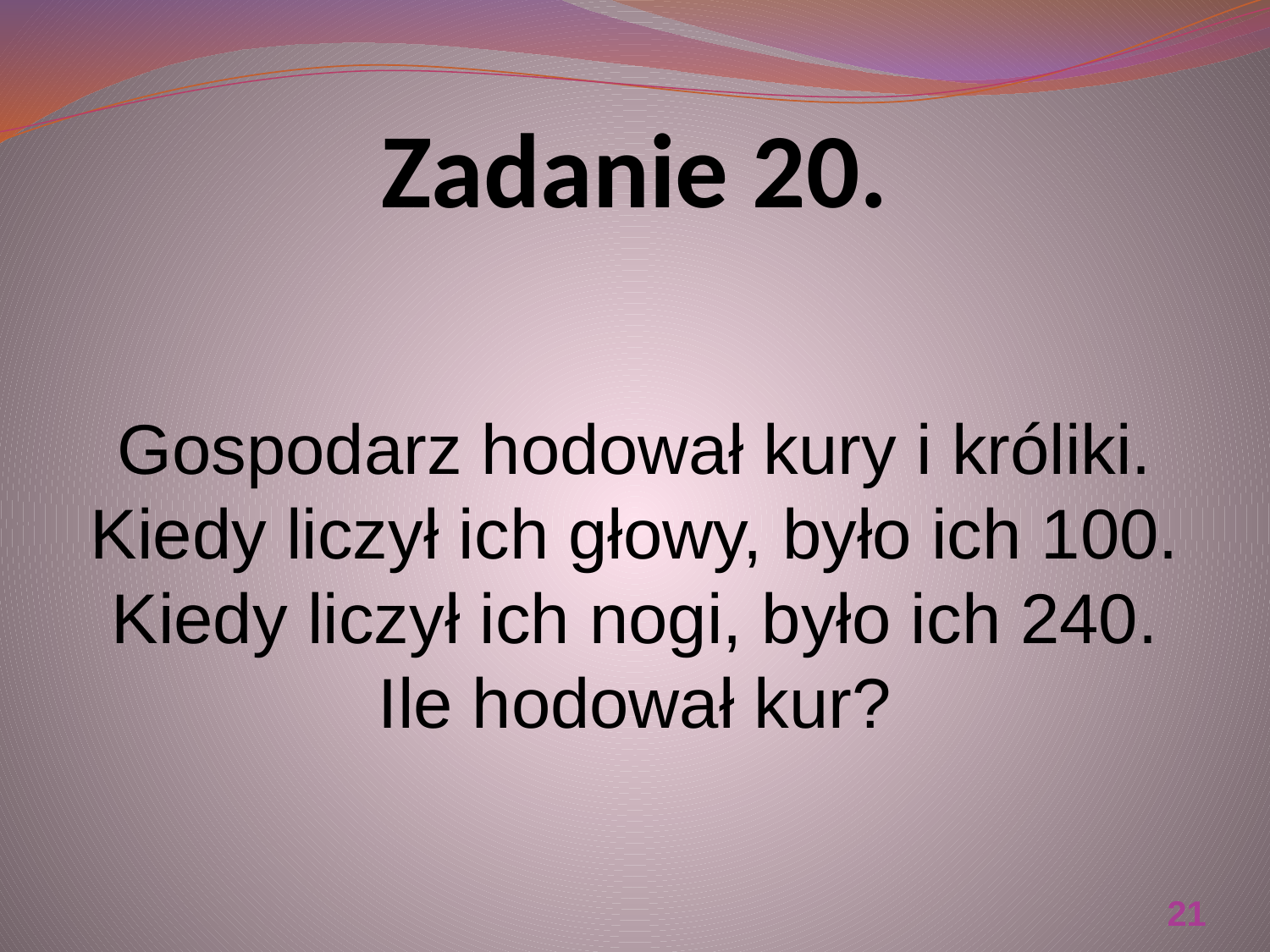

# Zadanie 20.
Gospodarz hodował kury i króliki. Kiedy liczył ich głowy, było ich 100. Kiedy liczył ich nogi, było ich 240. Ile hodował kur?
21